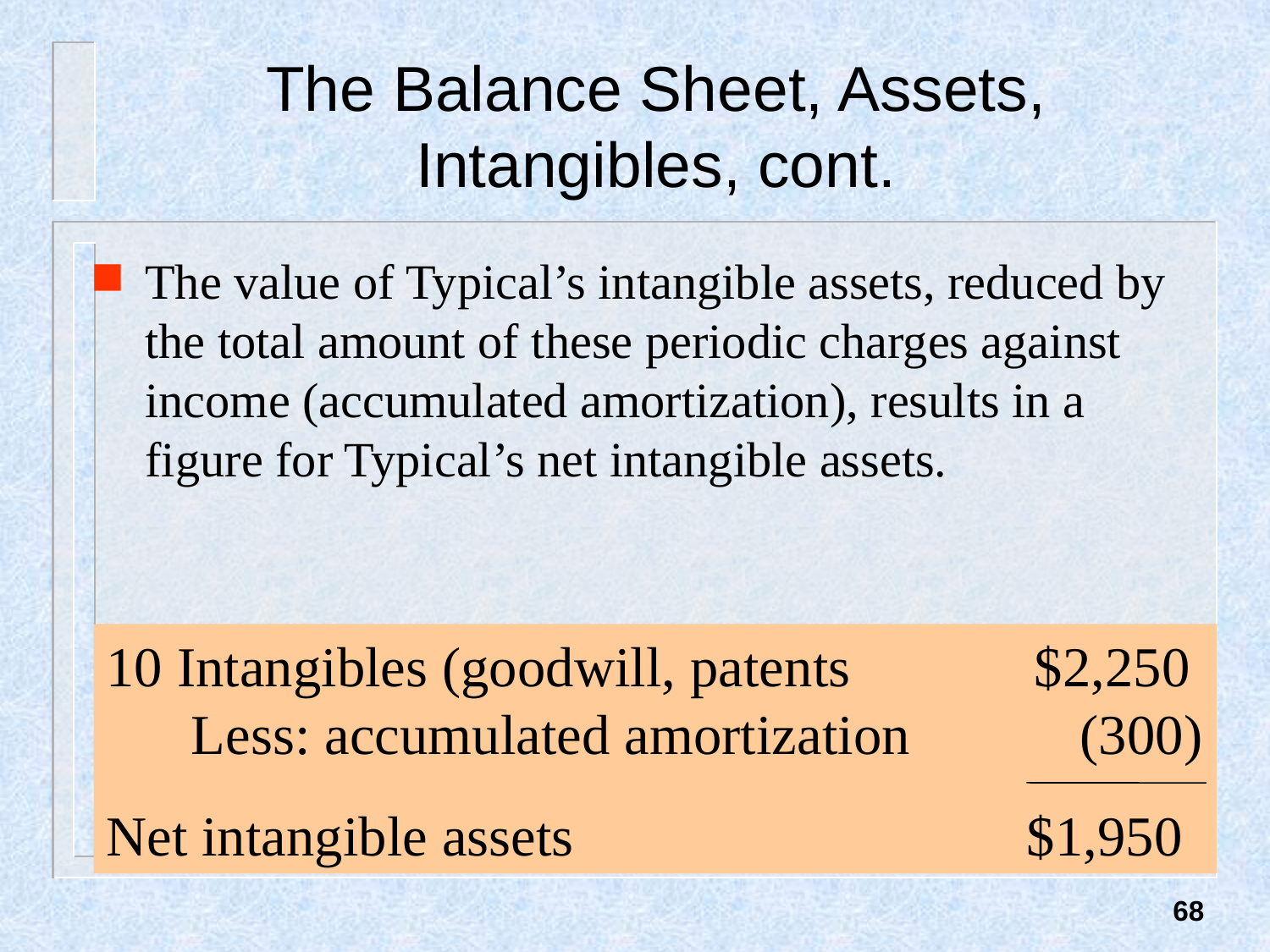

# The Balance Sheet, Assets, Intangibles, cont.
The value of Typical’s intangible assets, reduced by the total amount of these periodic charges against income (accumulated amortization), results in a figure for Typical’s net intangible assets.
10 Intangibles (goodwill, patents             $2,250
      Less: accumulated amortization            (300)
Net intangible assets                                $1,950

68